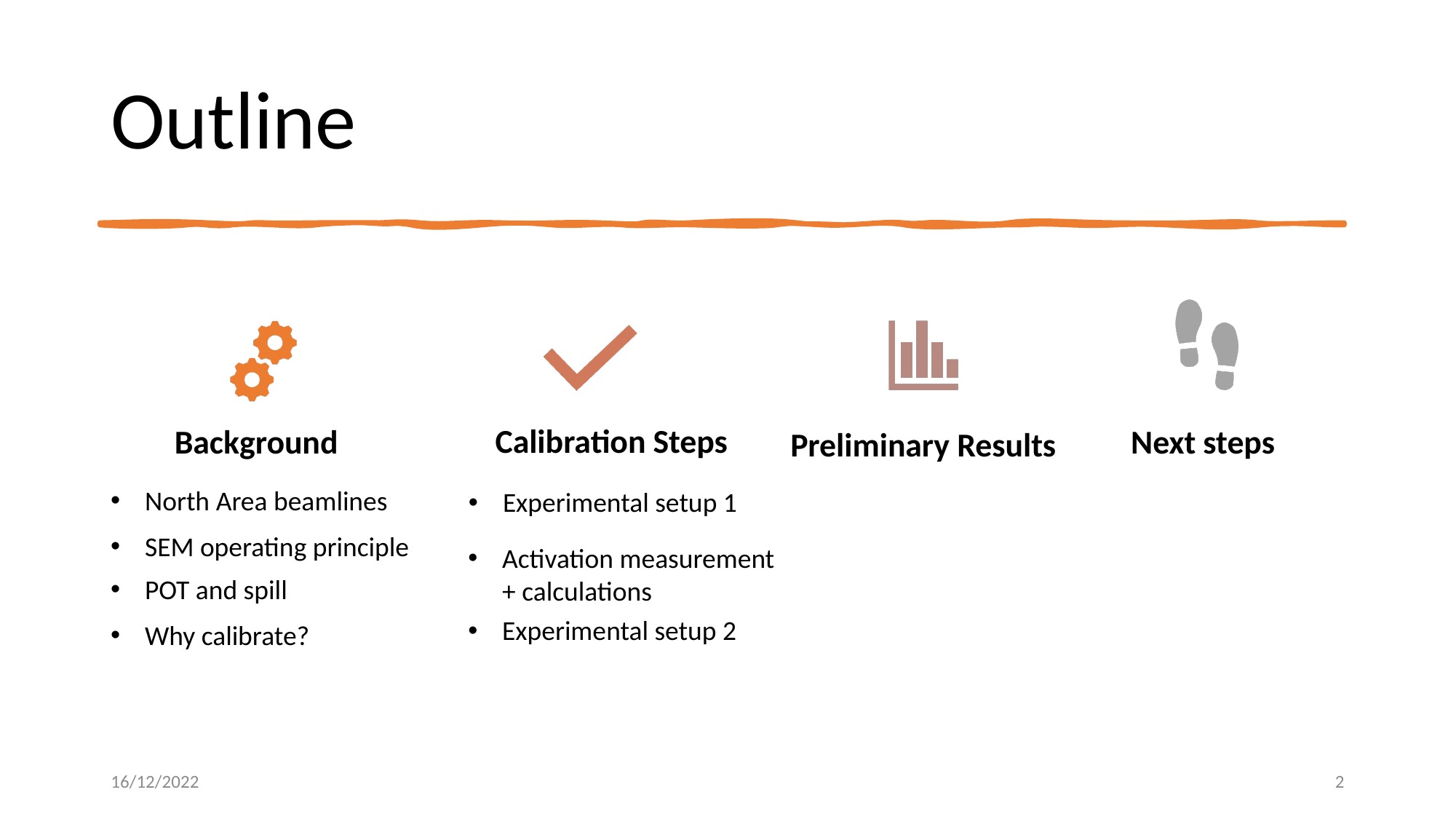

# Outline

Calibration Steps

Background

Next steps

Preliminary Results
North Area beamlines
Experimental setup 1
SEM operating principle
Activation measurement + calculations
POT and spill
Experimental setup 2
Why calibrate?
BI Day - Luana Parsons França
16/12/2022
2
Background
North Area Beamlines
SEM operating principle
Why Calibrate?
Calibration Steps
Experimental Setup m1
Activation measurement + calculations
Experimental Setup m2
Preliminary Results
Next steps